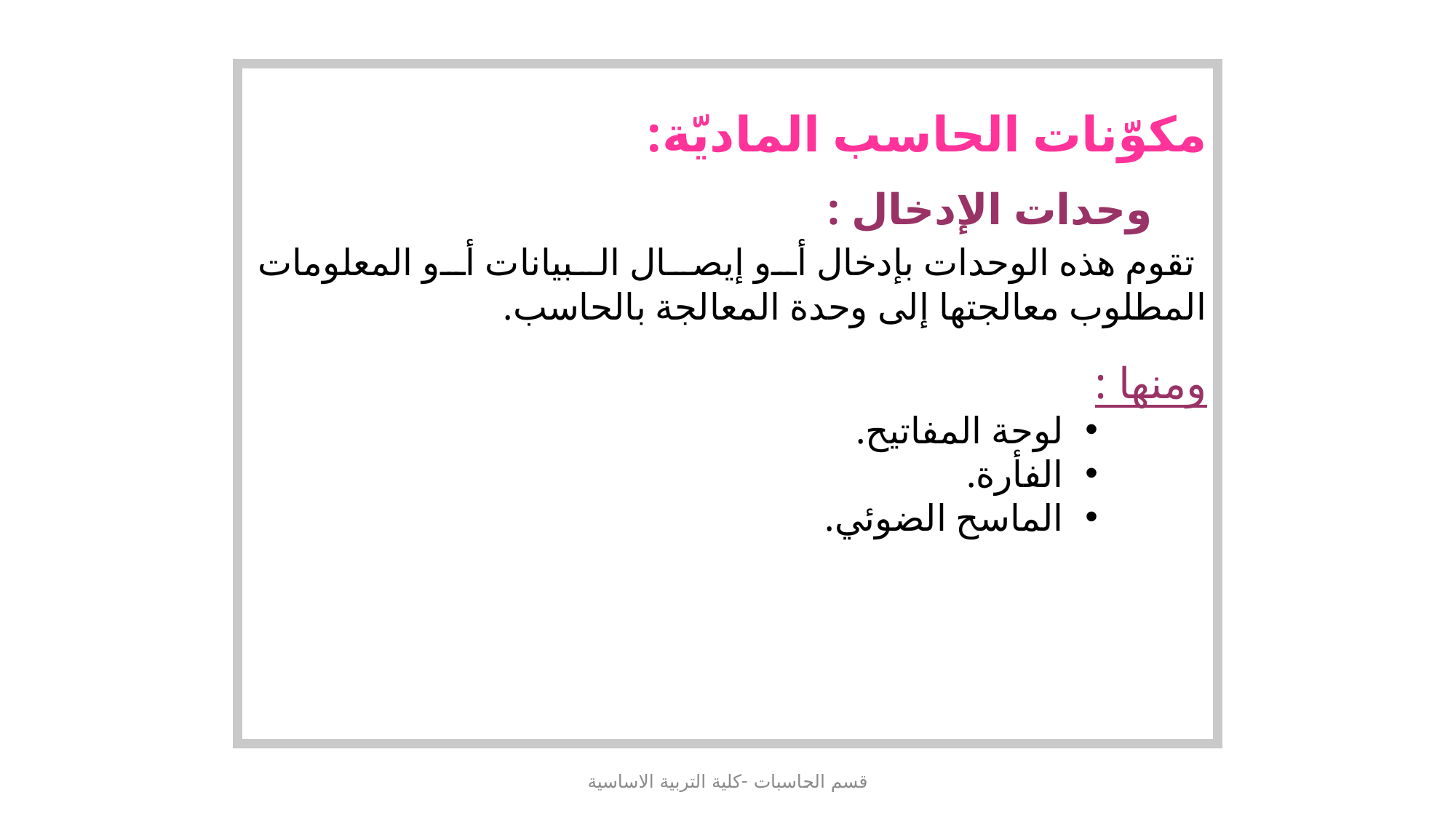

مكوّنات الحاسب الماديّة:

وحدات الإدخال :
 	تقوم هذه الوحدات بإدخال أو إيصال البيانات أو المعلومات 	المطلوب معالجتها إلى وحدة المعالجة بالحاسب.

	ومنها :
لوحة المفاتيح.
الفأرة.
الماسح الضوئي.

قسم الحاسبات -كلية التربية الاساسية